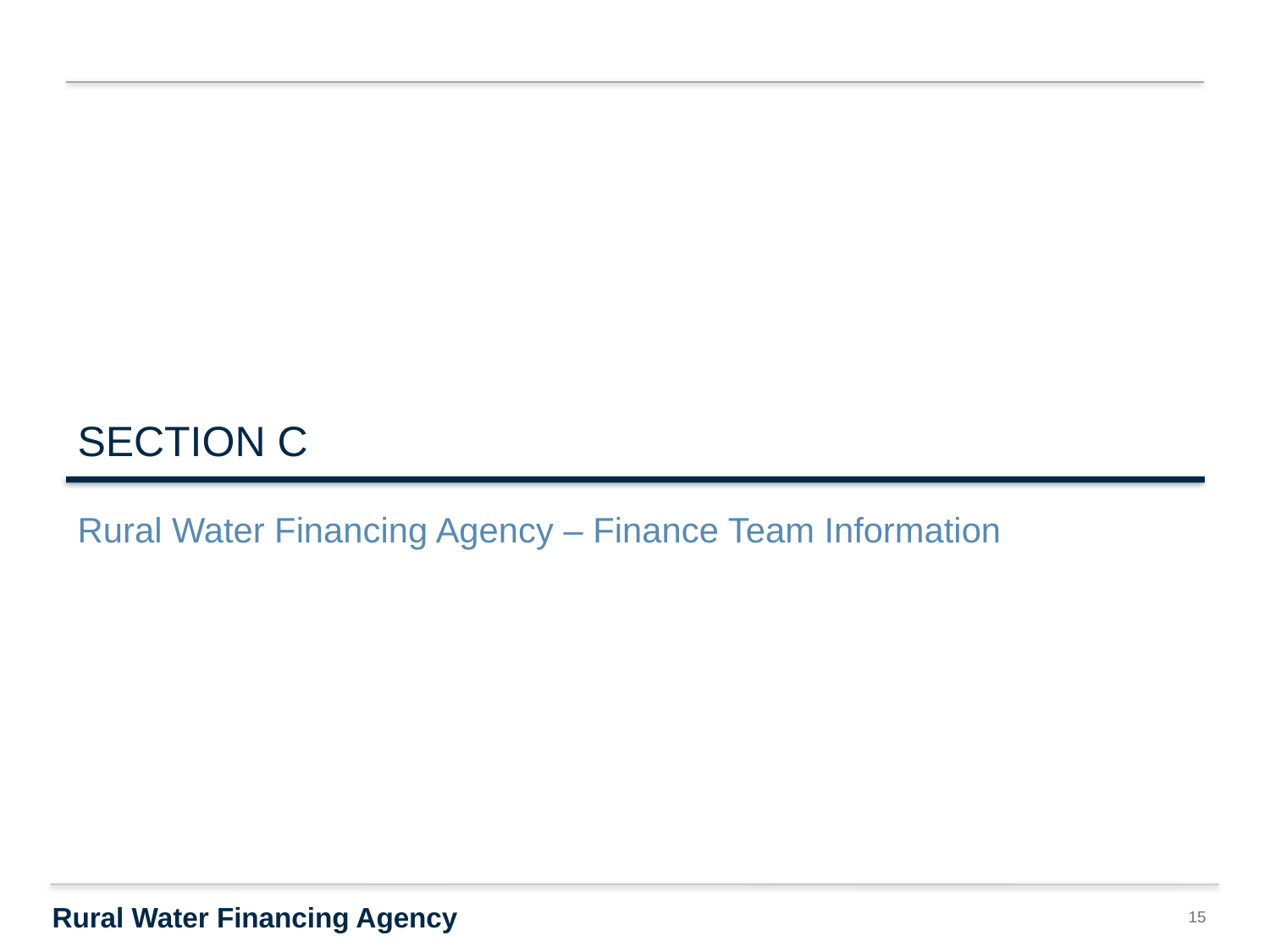

SECTION C
Rural Water Financing Agency – Finance Team Information